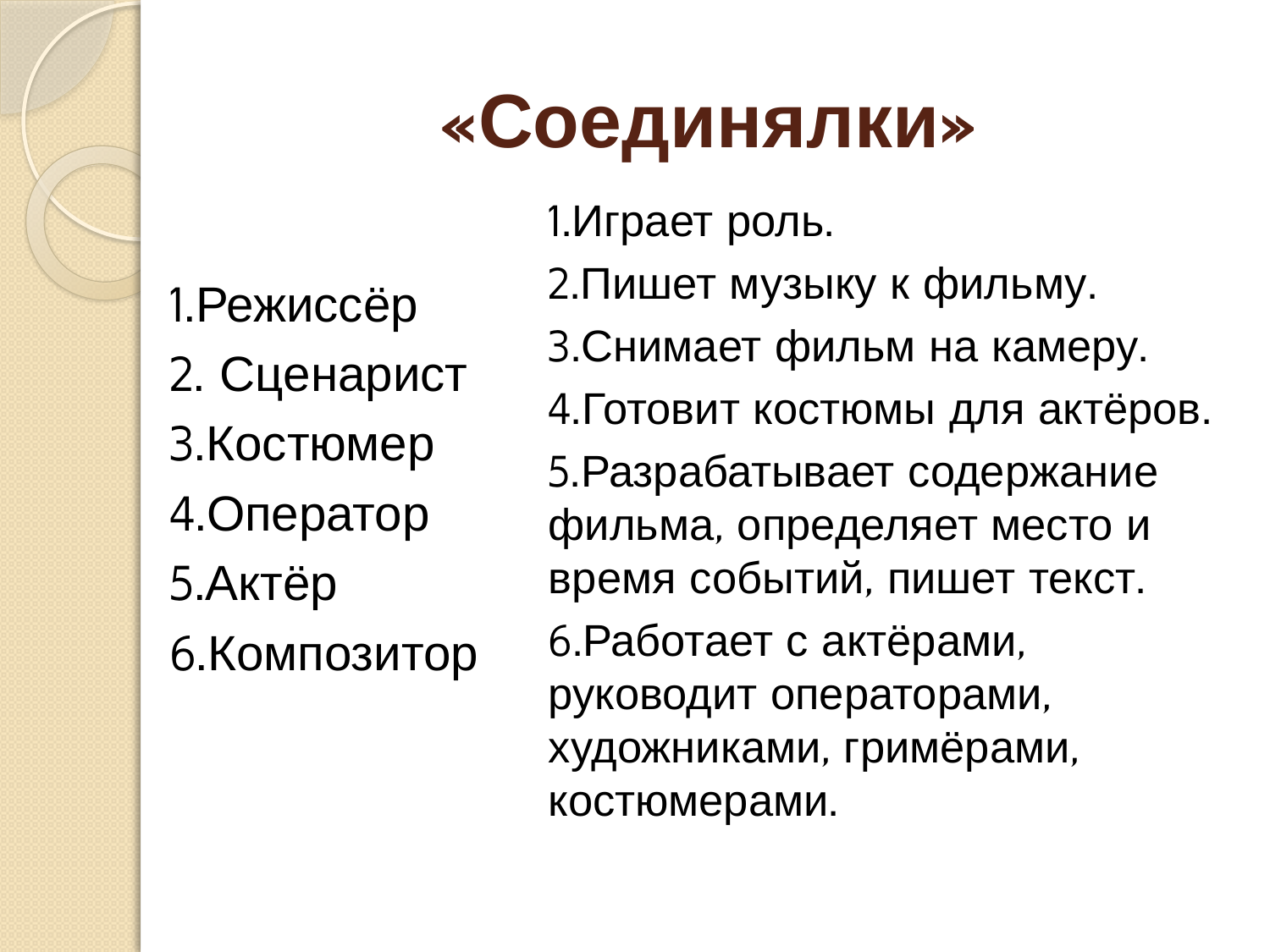

# «Соединялки»
1.Играет роль.
2.Пишет музыку к фильму.
3.Снимает фильм на камеру.
4.Готовит костюмы для актёров.
5.Разрабатывает содержание фильма, определяет место и время событий, пишет текст.
6.Работает с актёрами, руководит операторами, художниками, гримёрами, костюмерами.
1.Режиссёр
2. Сценарист
3.Костюмер
4.Оператор
5.Актёр
6.Композитор